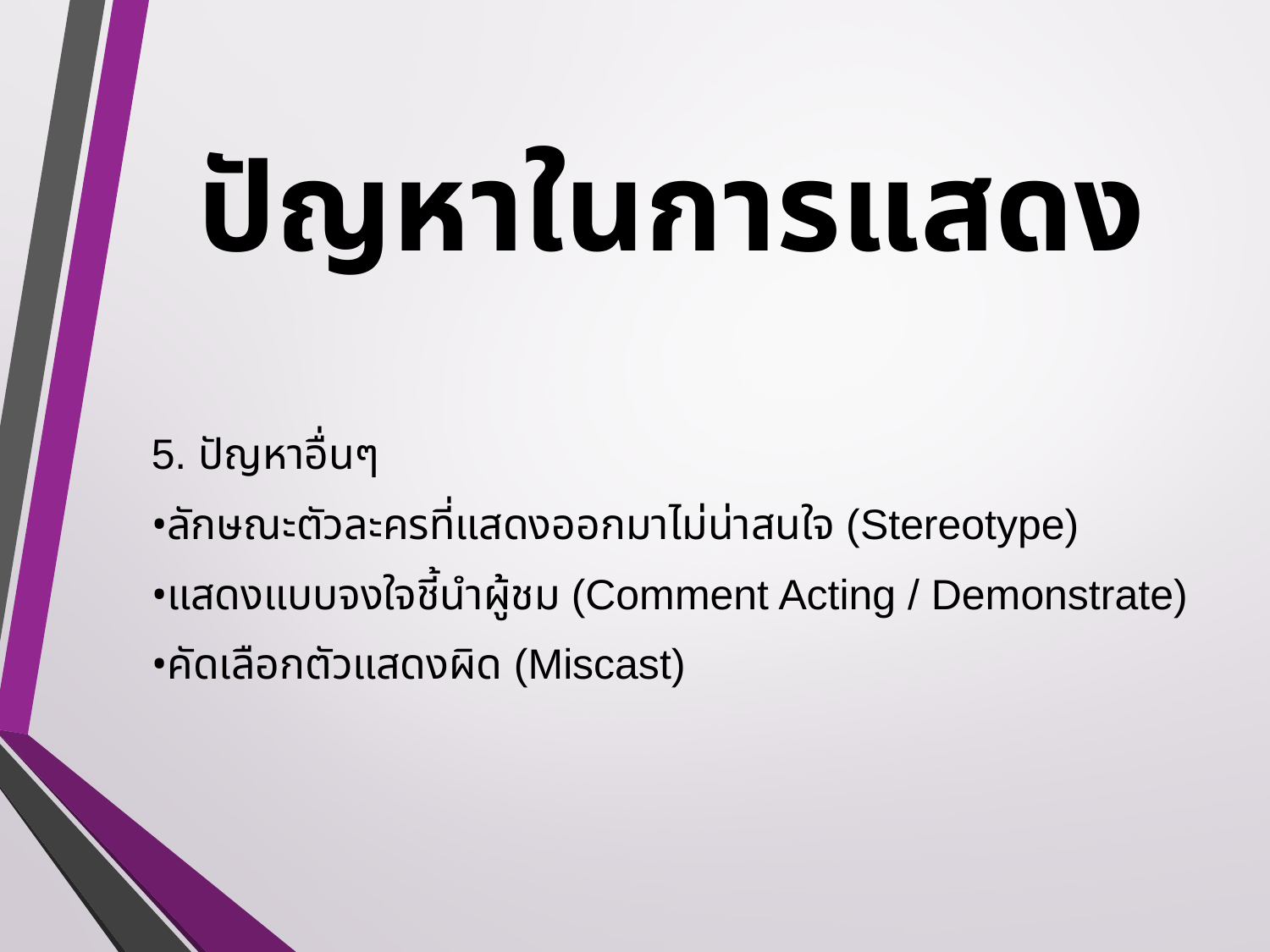

# ปัญหาในการแสดง
5. ปัญหาอื่นๆ
•ลักษณะตัวละครที่แสดงออกมาไม่น่าสนใจ (Stereotype)
•แสดงแบบจงใจชี้นำผู้ชม (Comment Acting / Demonstrate)
•คัดเลือกตัวแสดงผิด (Miscast)